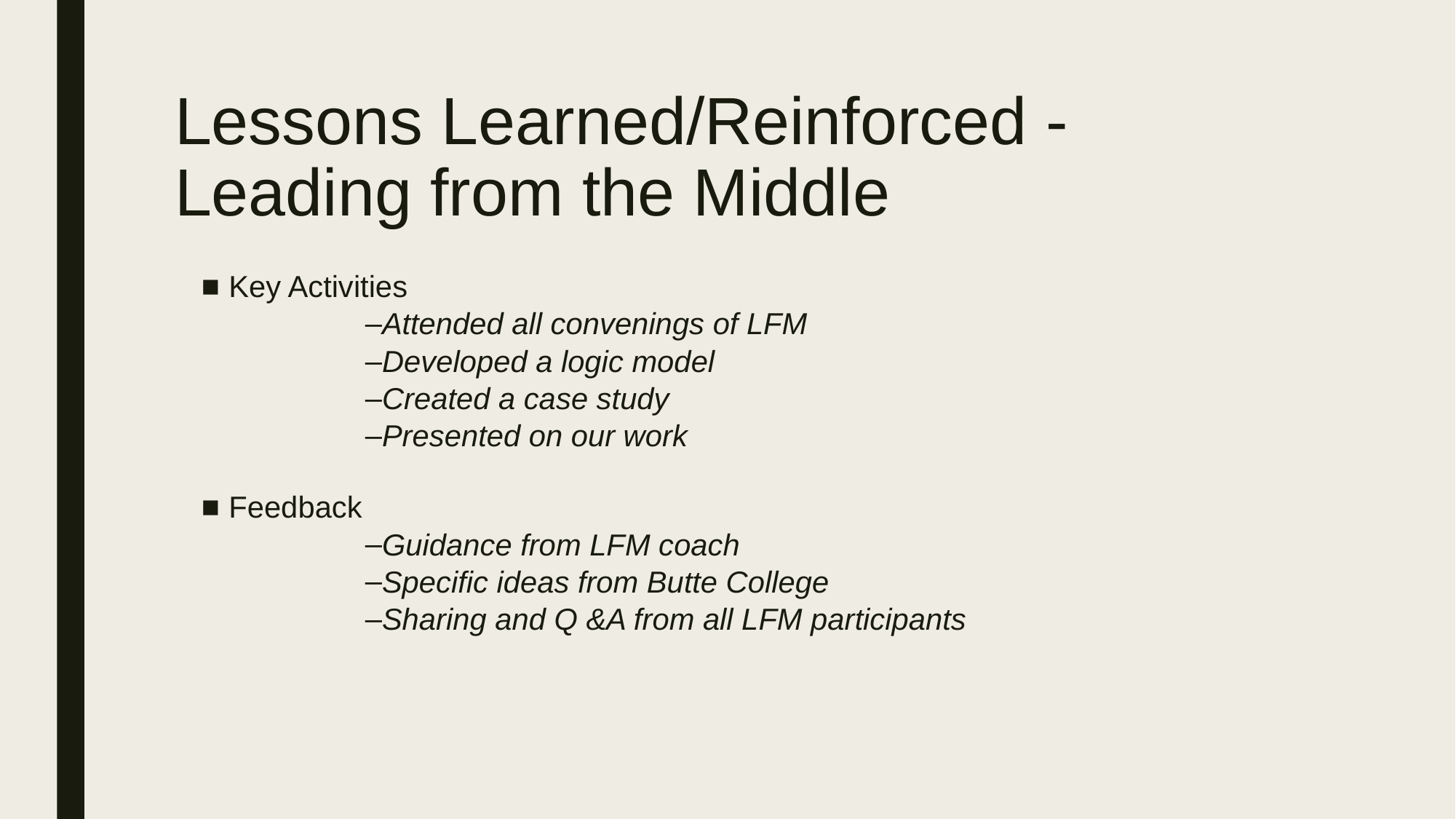

# Lessons Learned/Reinforced -Leading from the Middle
Key Activities
Attended all convenings of LFM
Developed a logic model
Created a case study
Presented on our work
Feedback
Guidance from LFM coach
Specific ideas from Butte College
Sharing and Q &A from all LFM participants